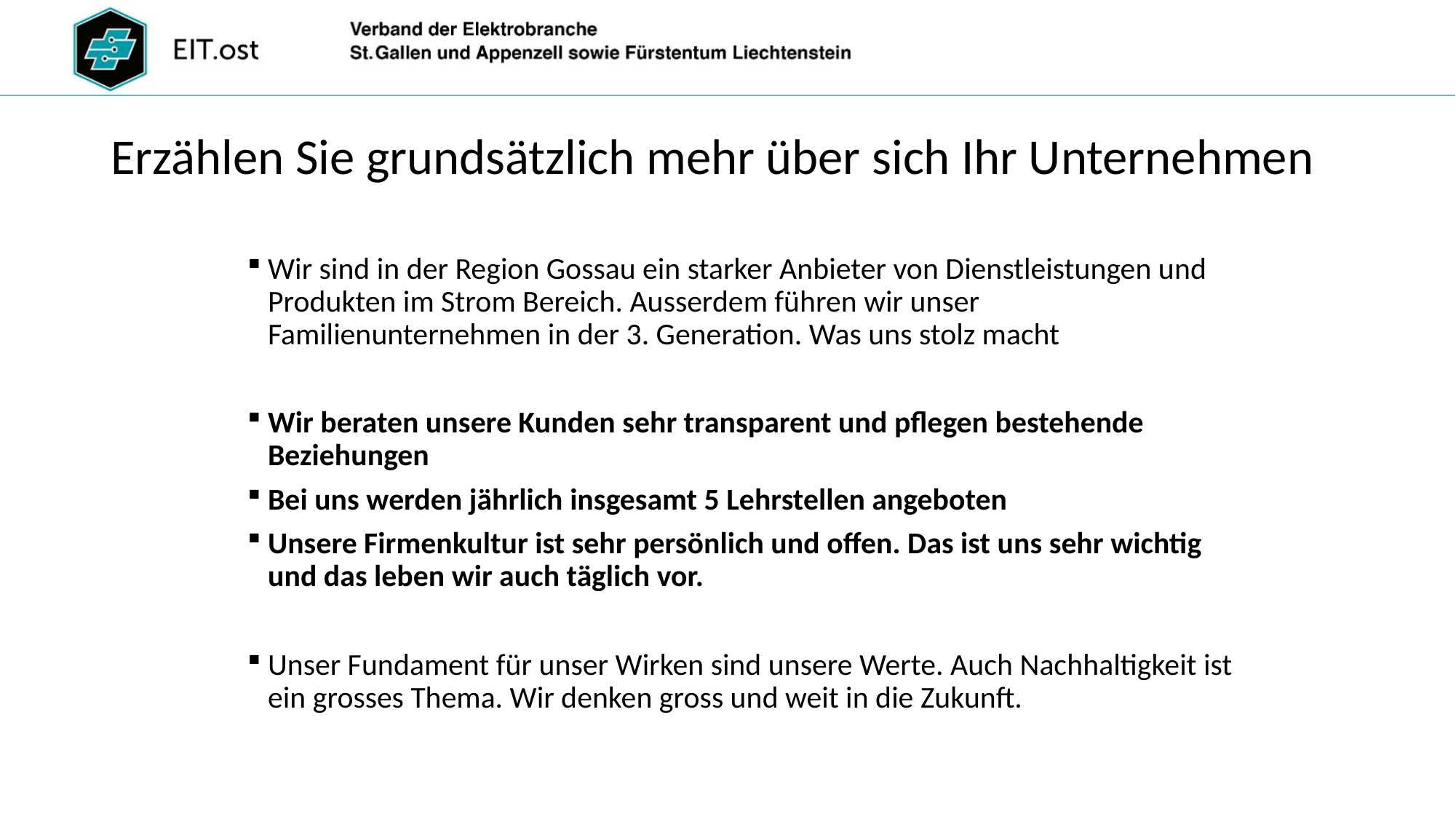

# Erzählen Sie grundsätzlich mehr über sich Ihr Unternehmen
Wir sind in der Region Gossau ein starker Anbieter von Dienstleistungen und Produkten im Strom Bereich. Ausserdem führen wir unser Familienunternehmen in der 3. Generation. Was uns stolz macht

Wir beraten unsere Kunden sehr transparent und pflegen bestehende Beziehungen
Bei uns werden jährlich insgesamt 5 Lehrstellen angeboten
Unsere Firmenkultur ist sehr persönlich und offen. Das ist uns sehr wichtig und das leben wir auch täglich vor.

Unser Fundament für unser Wirken sind unsere Werte. Auch Nachhaltigkeit ist ein grosses Thema. Wir denken gross und weit in die Zukunft.